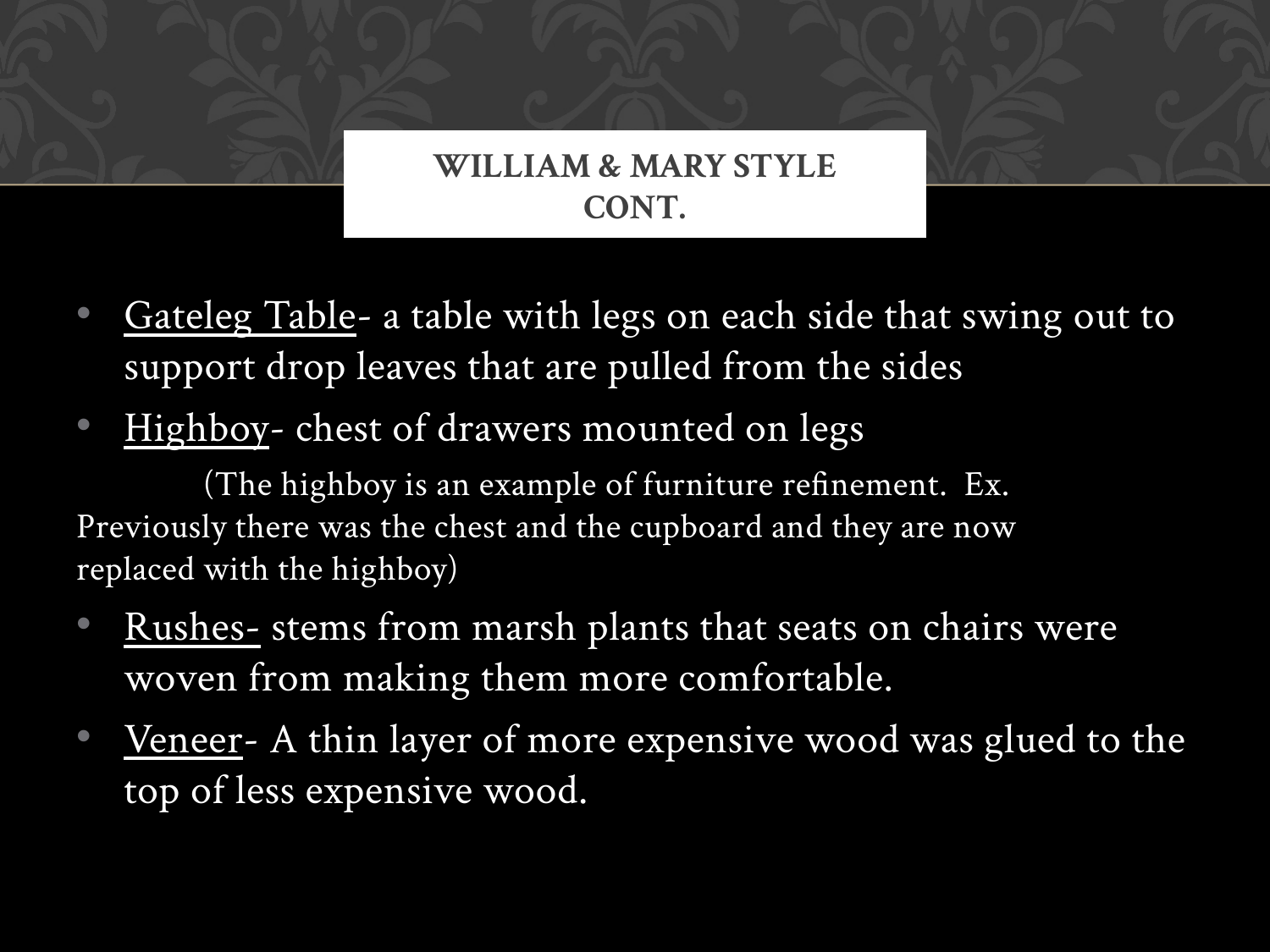

# William & Mary Style cont.
Gateleg Table- a table with legs on each side that swing out to support drop leaves that are pulled from the sides
Highboy- chest of drawers mounted on legs
	(The highboy is an example of furniture refinement.  Ex. 	Previously there was the chest and the cupboard and they are now 	replaced with the highboy)
Rushes- stems from marsh plants that seats on chairs were woven from making them more comfortable.
Veneer- A thin layer of more expensive wood was glued to the top of less expensive wood.